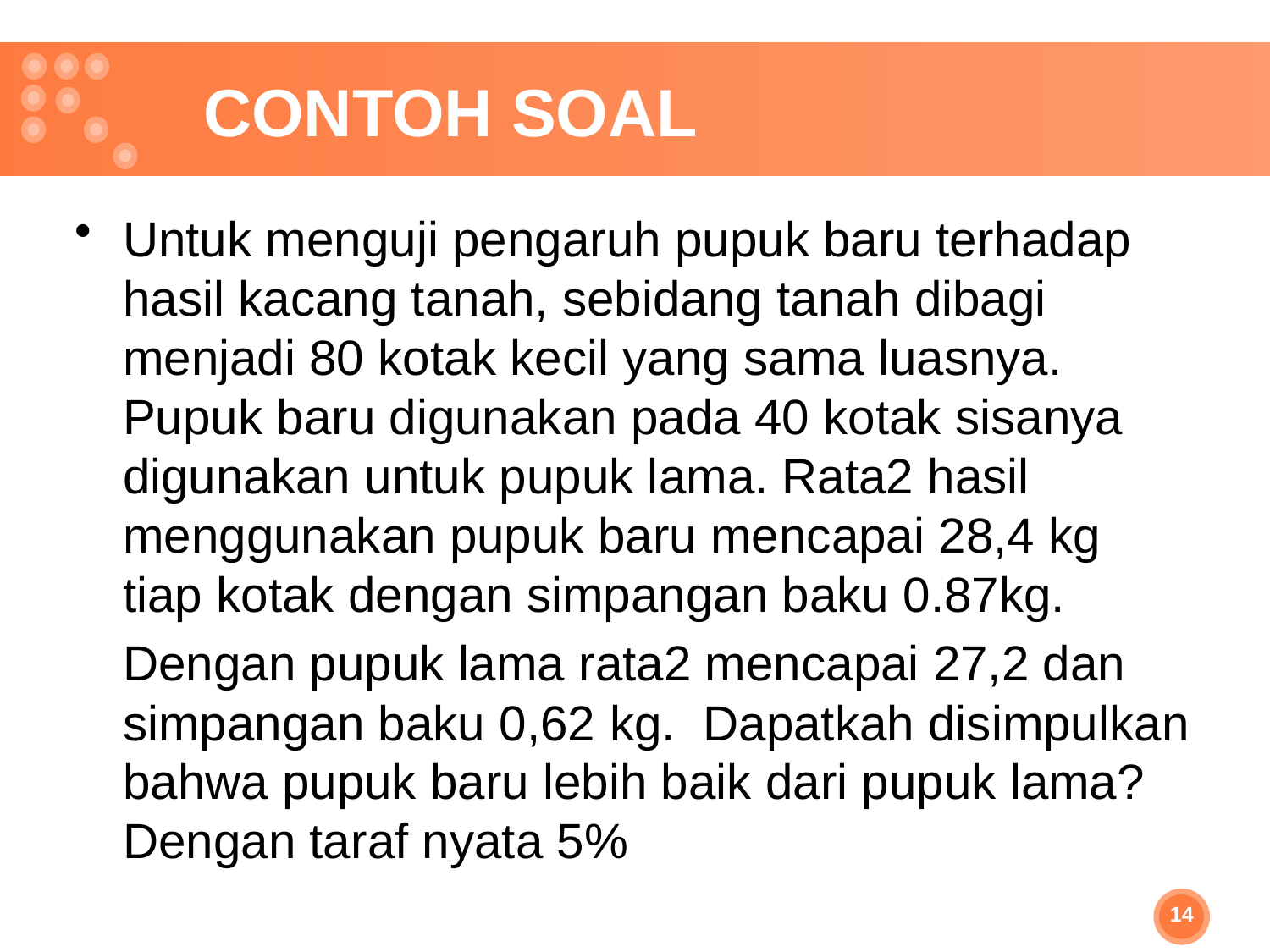

# CONTOH SOAL
Untuk menguji pengaruh pupuk baru terhadap hasil kacang tanah, sebidang tanah dibagi menjadi 80 kotak kecil yang sama luasnya. Pupuk baru digunakan pada 40 kotak sisanya digunakan untuk pupuk lama. Rata2 hasil menggunakan pupuk baru mencapai 28,4 kg tiap kotak dengan simpangan baku 0.87kg.
	Dengan pupuk lama rata2 mencapai 27,2 dan simpangan baku 0,62 kg.  Dapatkah disimpulkan bahwa pupuk baru lebih baik dari pupuk lama? Dengan taraf nyata 5%

14